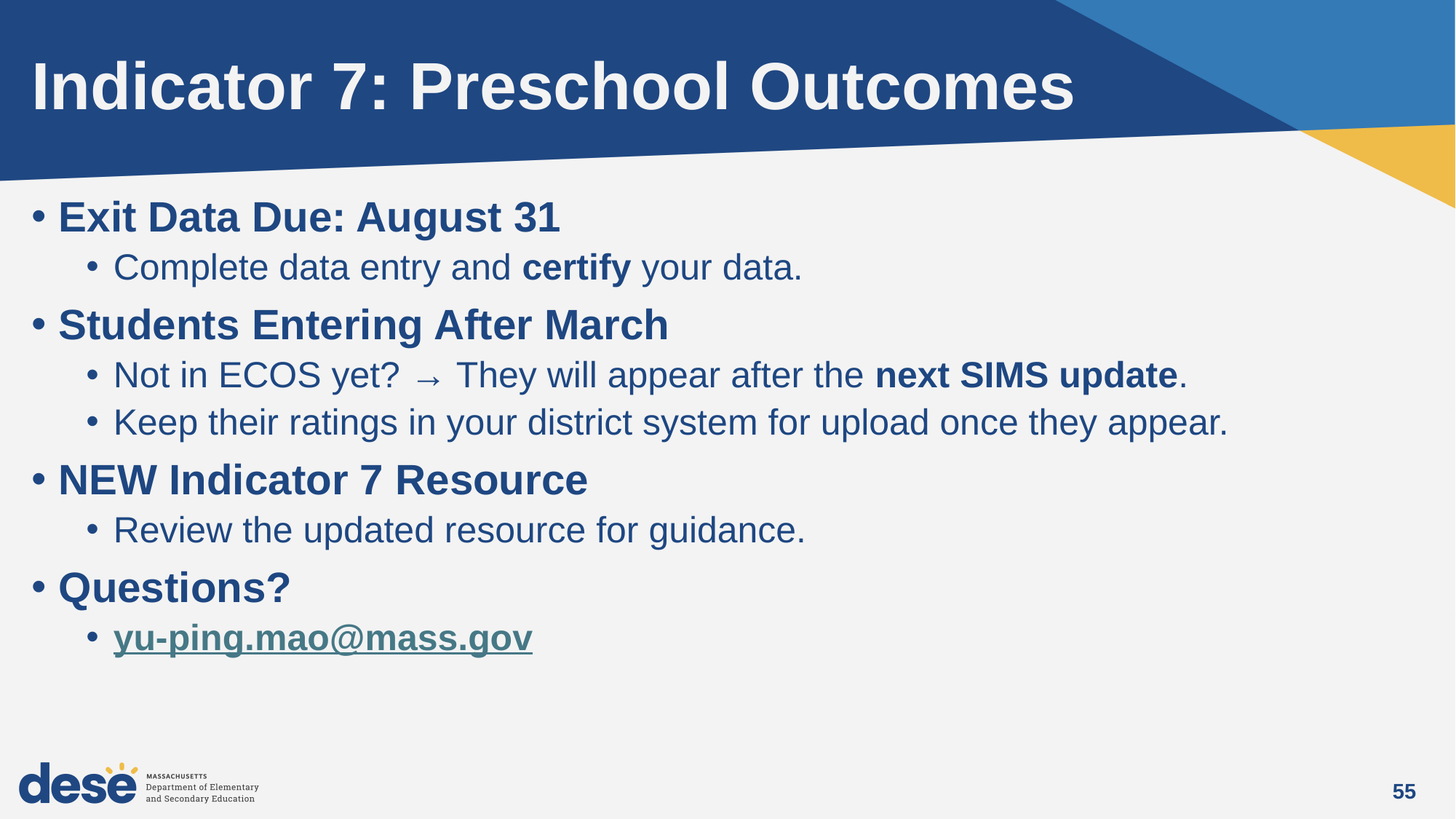

# Indicator 7: Preschool Outcomes
Exit Data Due: August 31
Complete data entry and certify your data.
Students Entering After March
Not in ECOS yet? → They will appear after the next SIMS update.
Keep their ratings in your district system for upload once they appear.
NEW Indicator 7 Resource
Review the updated resource for guidance.
Questions?
yu-ping.mao@mass.gov

55